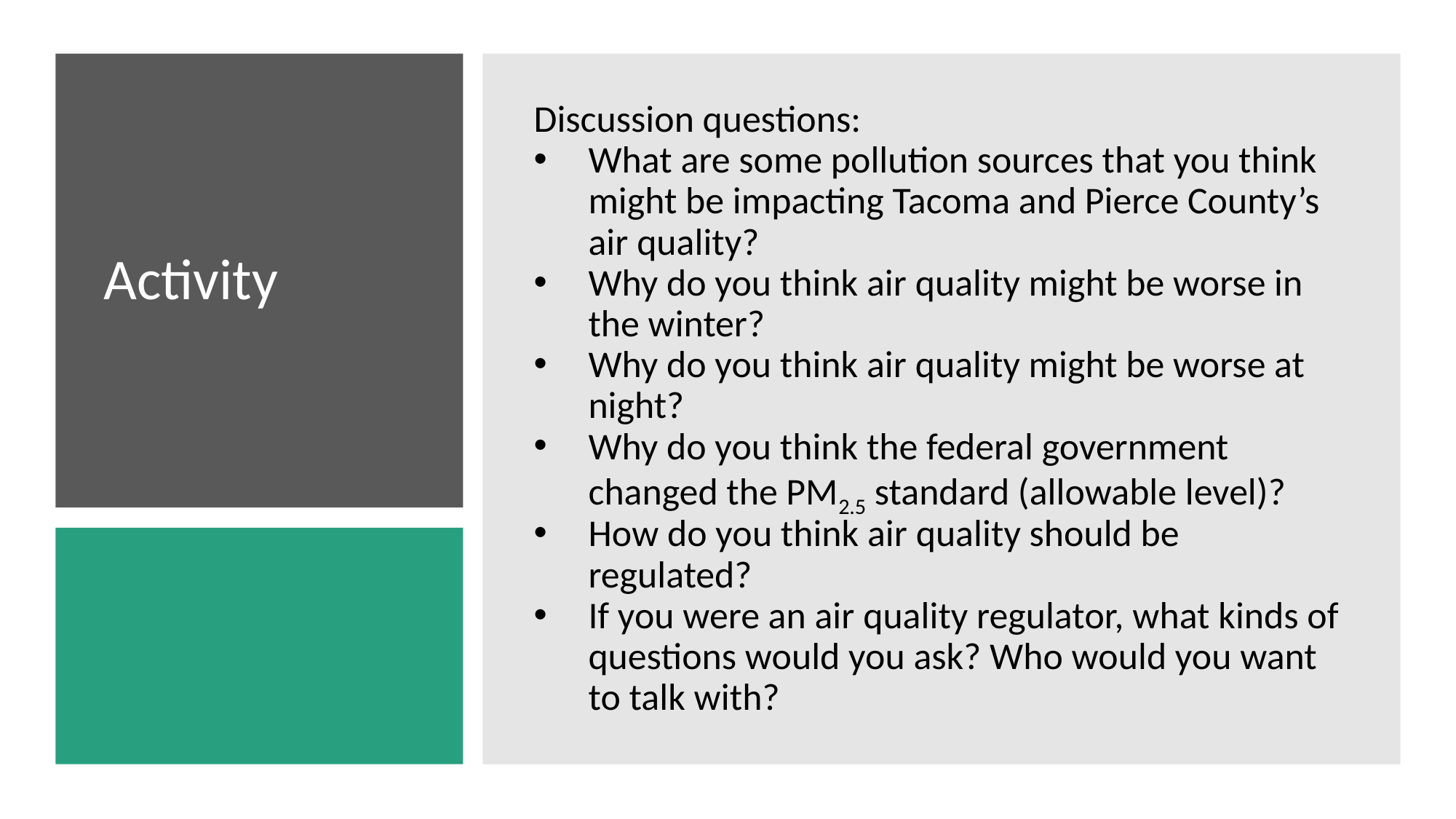

Discussion questions:
What are some pollution sources that you think might be impacting Tacoma and Pierce County’s air quality?
Why do you think air quality might be worse in the winter?
Why do you think air quality might be worse at night?
Why do you think the federal government changed the PM2.5 standard (allowable level)?
How do you think air quality should be regulated?
If you were an air quality regulator, what kinds of questions would you ask? Who would you want to talk with?
Activity